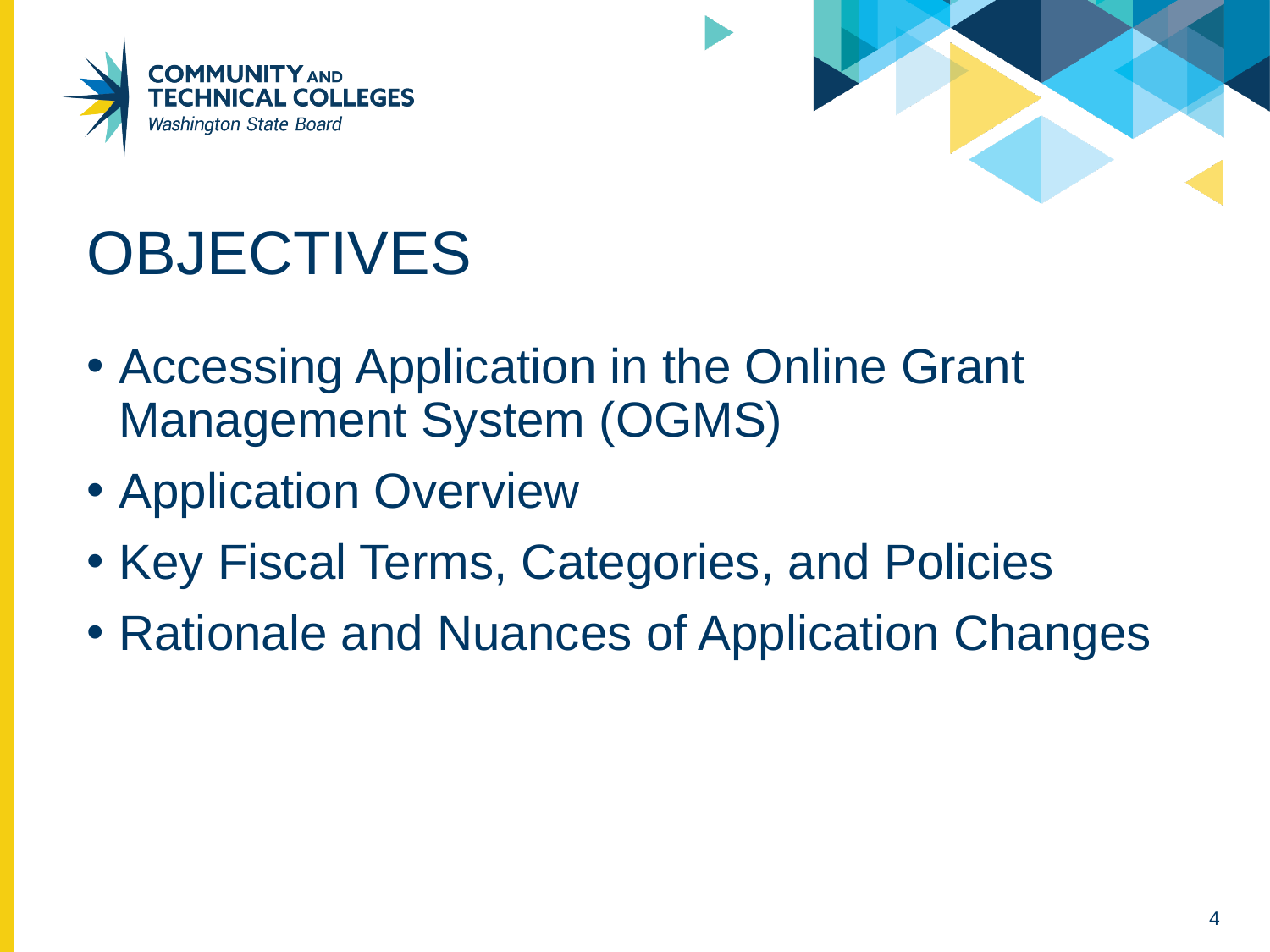

# Objectives
Accessing Application in the Online Grant Management System (OGMS)
Application Overview
Key Fiscal Terms, Categories, and Policies
Rationale and Nuances of Application Changes
4